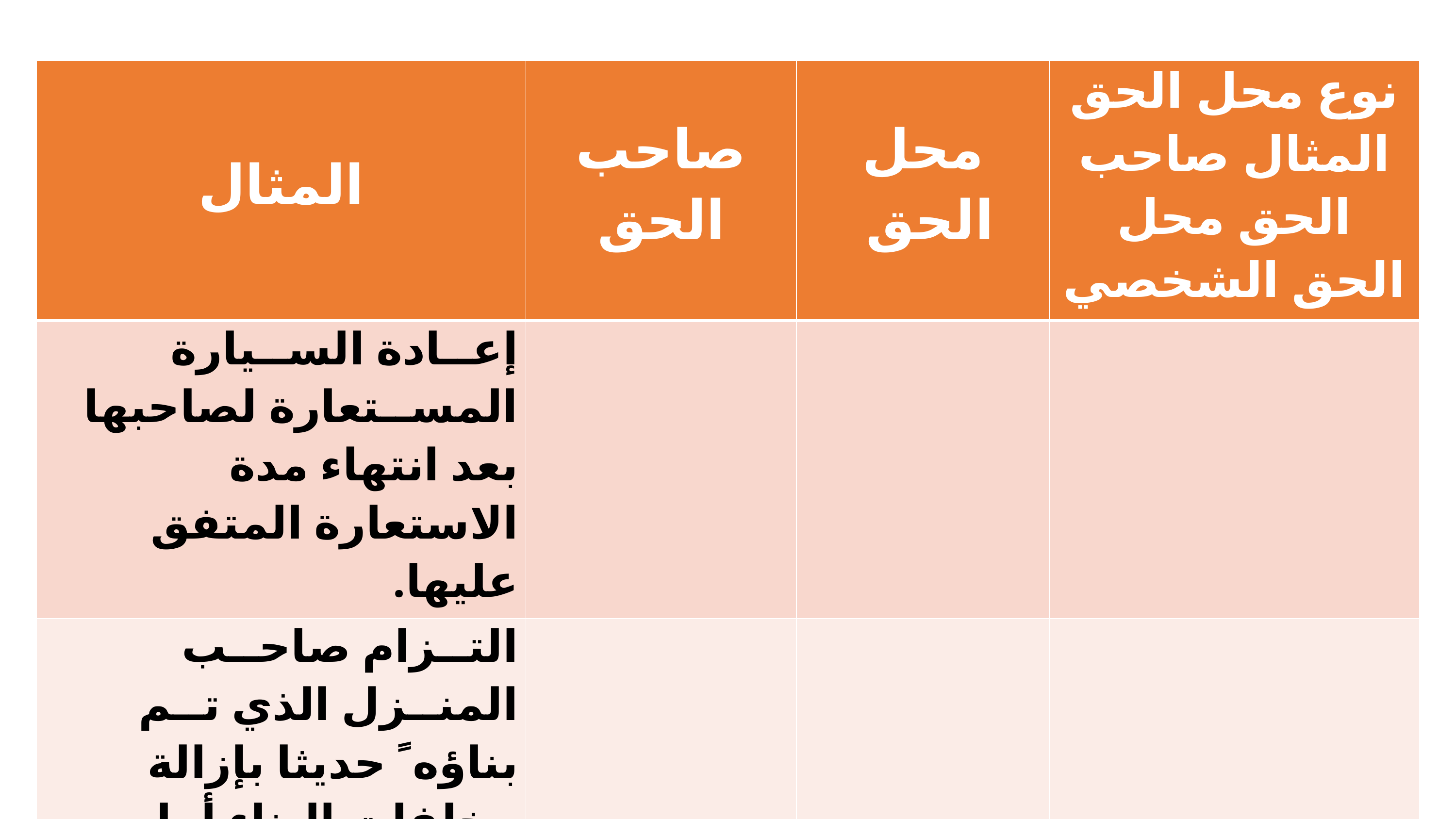

| المثال | صاحب الحق | محل الحق | نوع محل الحق المثال صاحب الحق محل الحق الشخصي |
| --- | --- | --- | --- |
| إعــادة الســيارة المســتعارة لصاحبها بعد انتهاء مدة الاستعارة المتفق عليها. |  |  |  |
| التــزام صاحــب المنــزل الذي تــم بناؤه ً حديثا بإزالة مخلفات البناء أمام المبنى. |  |  |  |